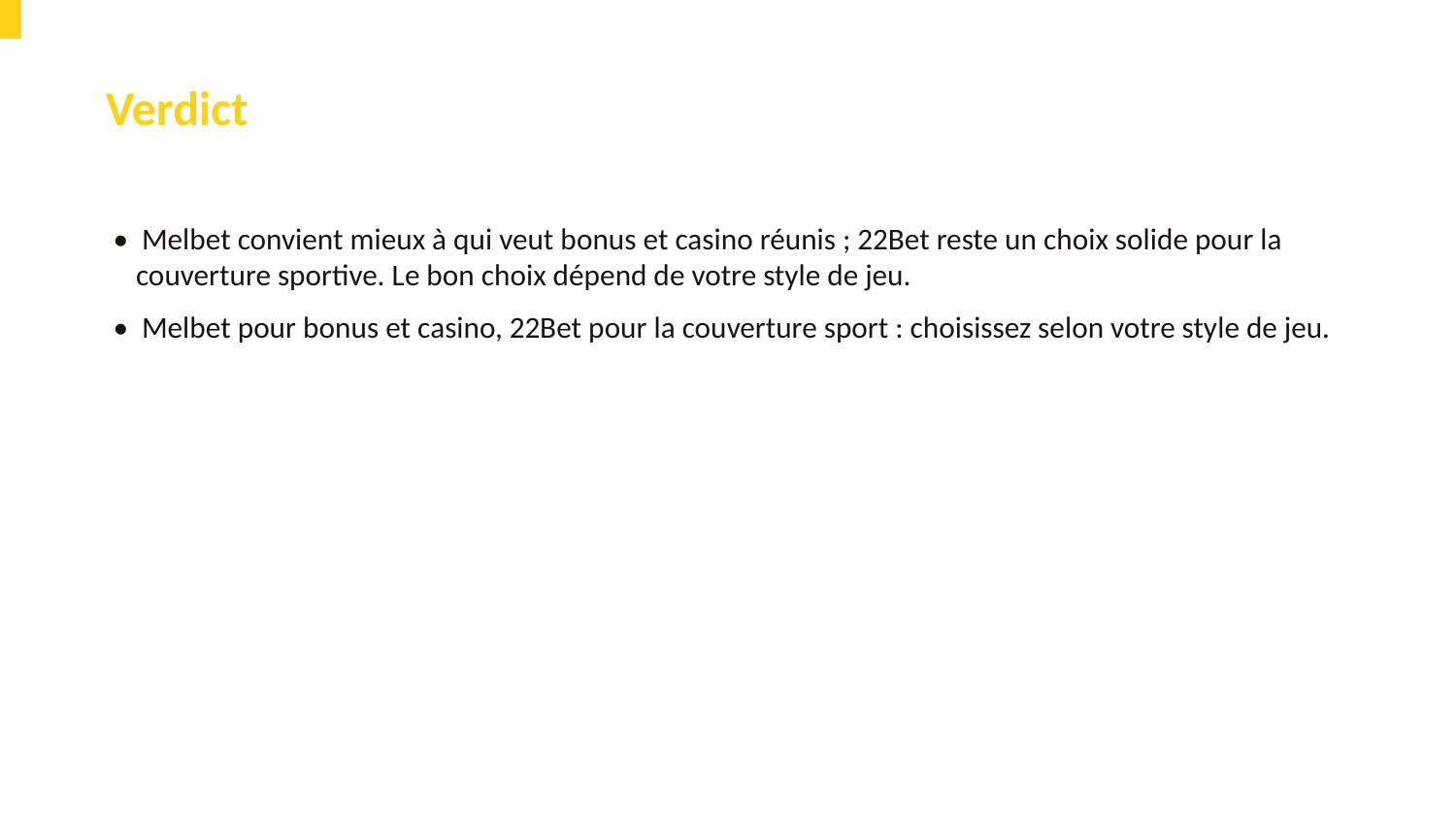

Verdict
•  Melbet convient mieux à qui veut bonus et casino réunis ; 22Bet reste un choix solide pour la couverture sportive. Le bon choix dépend de votre style de jeu.
•  Melbet pour bonus et casino, 22Bet pour la couverture sport : choisissez selon votre style de jeu.